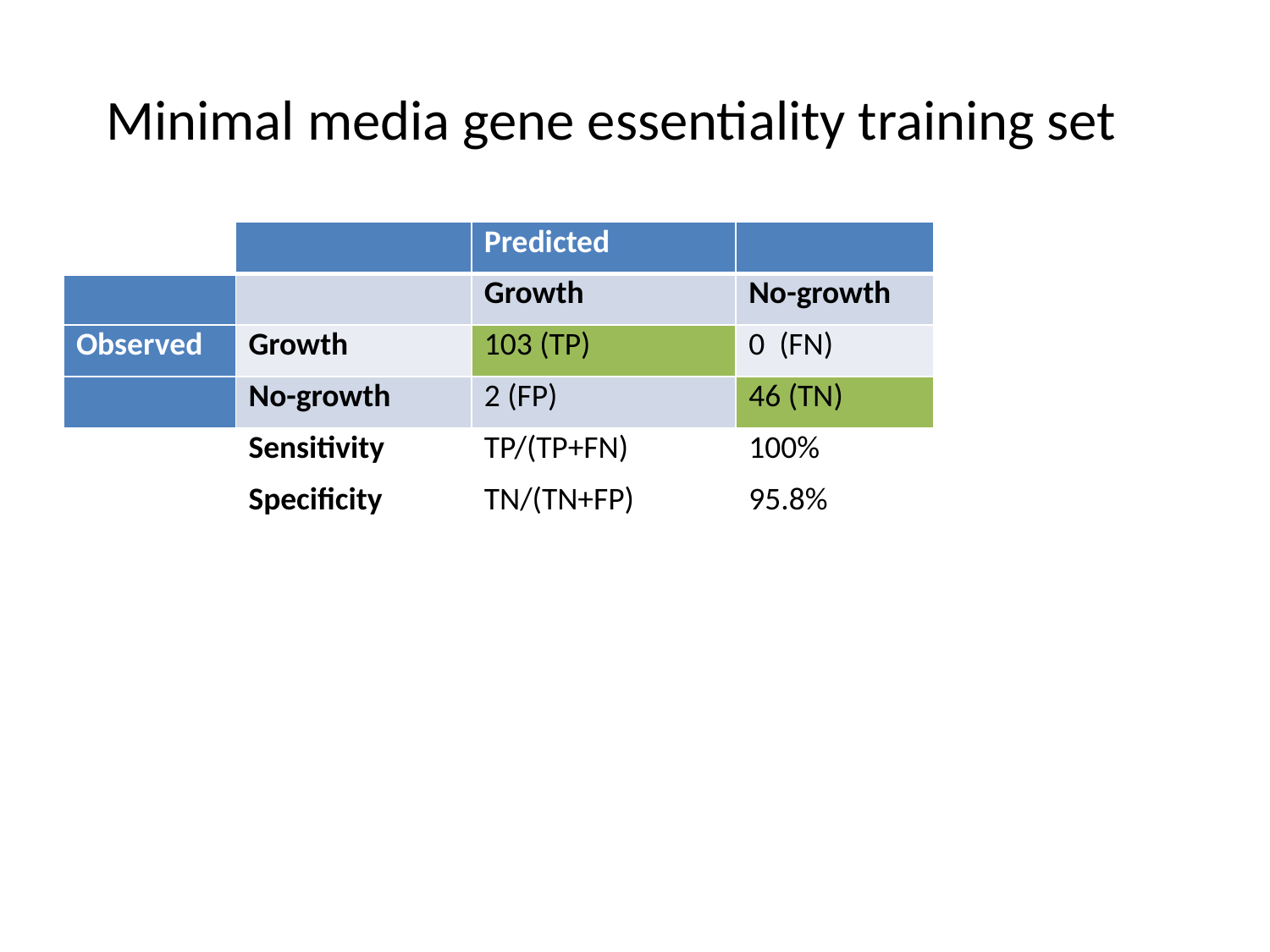

# Minimal media gene essentiality training set
|  |  | Predicted |  |
| --- | --- | --- | --- |
|  |  | Growth | No-growth |
| Observed | Growth | 103 (TP) | 0 (FN) |
|  | No-growth | 2 (FP) | 46 (TN) |
|  | Sensitivity | TP/(TP+FN) | 100% |
|  | Specificity | TN/(TN+FP) | 95.8% |